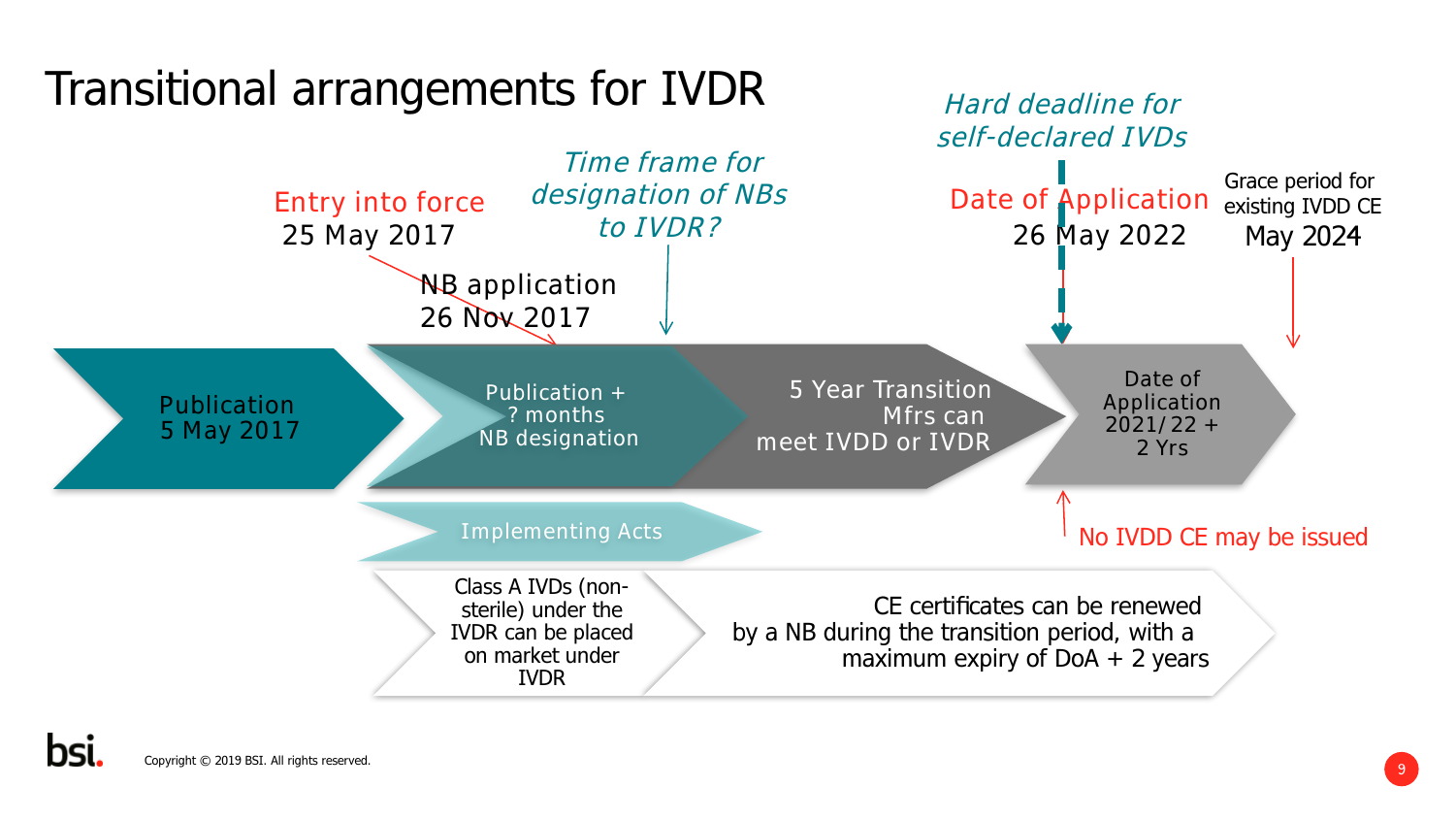

# Transitional arrangements for IVDR
Hard deadline for self-declared IVDs
Time frame for
designation of NBs
to IVDR?
Grace period for
existing IVDD CE
May 2024
Date of Application
Entry into force
 25 May 2017
26 May 2022
NB application
26 Nov 2017
               5 Year Transition
              Mfrs can
                  meet IVDD or IVDR
Date of Application
2021/22 + 2 Yrs
Publication +
? months
NB designation
Publication
5 May 2017
Implementing Acts
No IVDD CE may be issued
Class A IVDs (non- sterile) under the IVDR can be placed on market under IVDR
CE certificates can be renewed
by a NB during the transition period, with a
maximum expiry of DoA + 2 years
Copyright © 2019 BSI. All rights reserved.